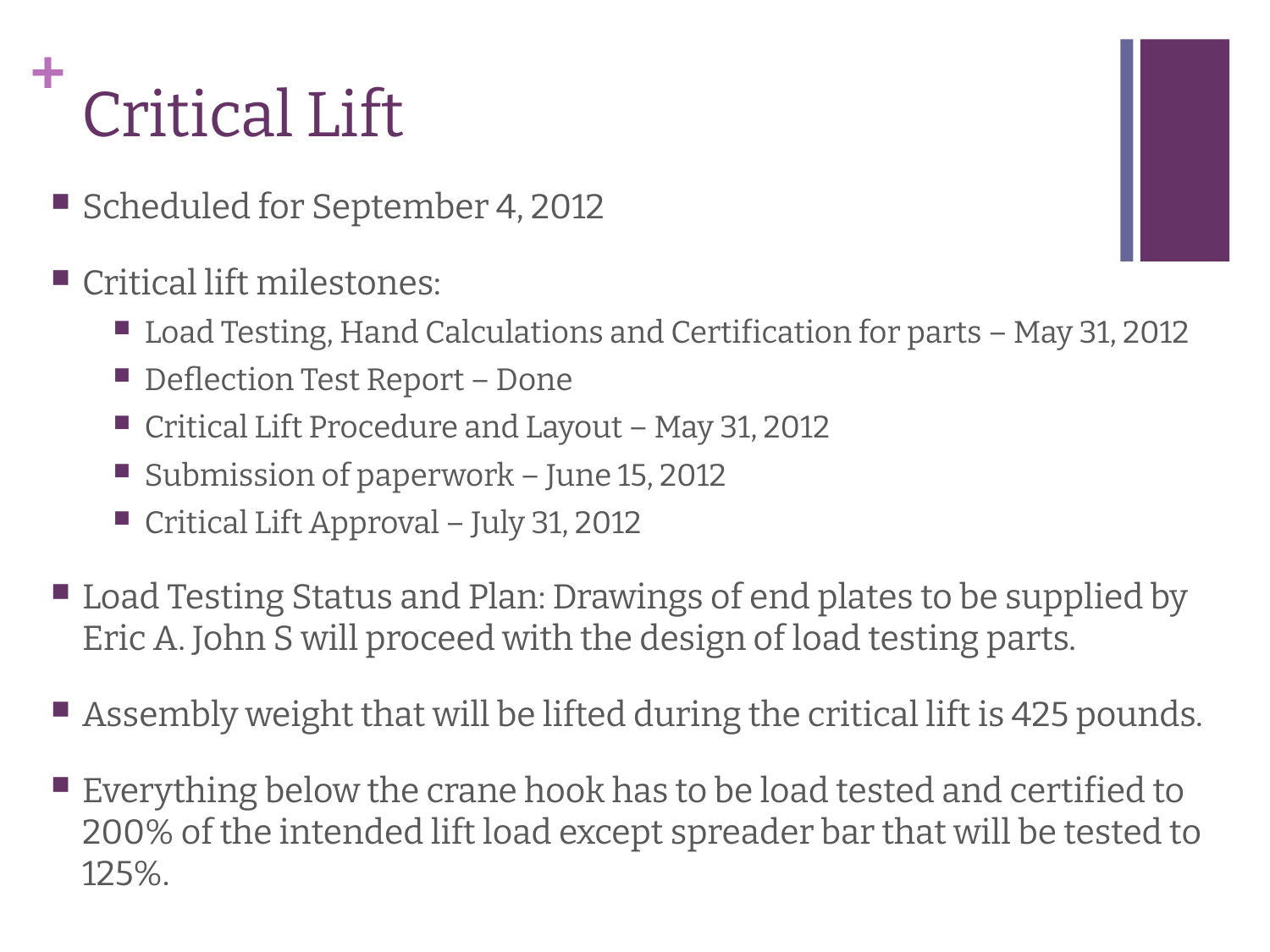

# Critical Lift
Scheduled for September 4, 2012
Critical lift milestones:
Load Testing, Hand Calculations and Certification for parts – May 31, 2012
Deflection Test Report – Done
Critical Lift Procedure and Layout – May 31, 2012
Submission of paperwork – June 15, 2012
Critical Lift Approval – July 31, 2012
Load Testing Status and Plan: Drawings of end plates to be supplied by Eric A. John S will proceed with the design of load testing parts.
Assembly weight that will be lifted during the critical lift is 425 pounds.
Everything below the crane hook has to be load tested and certified to 200% of the intended lift load except spreader bar that will be tested to 125%.